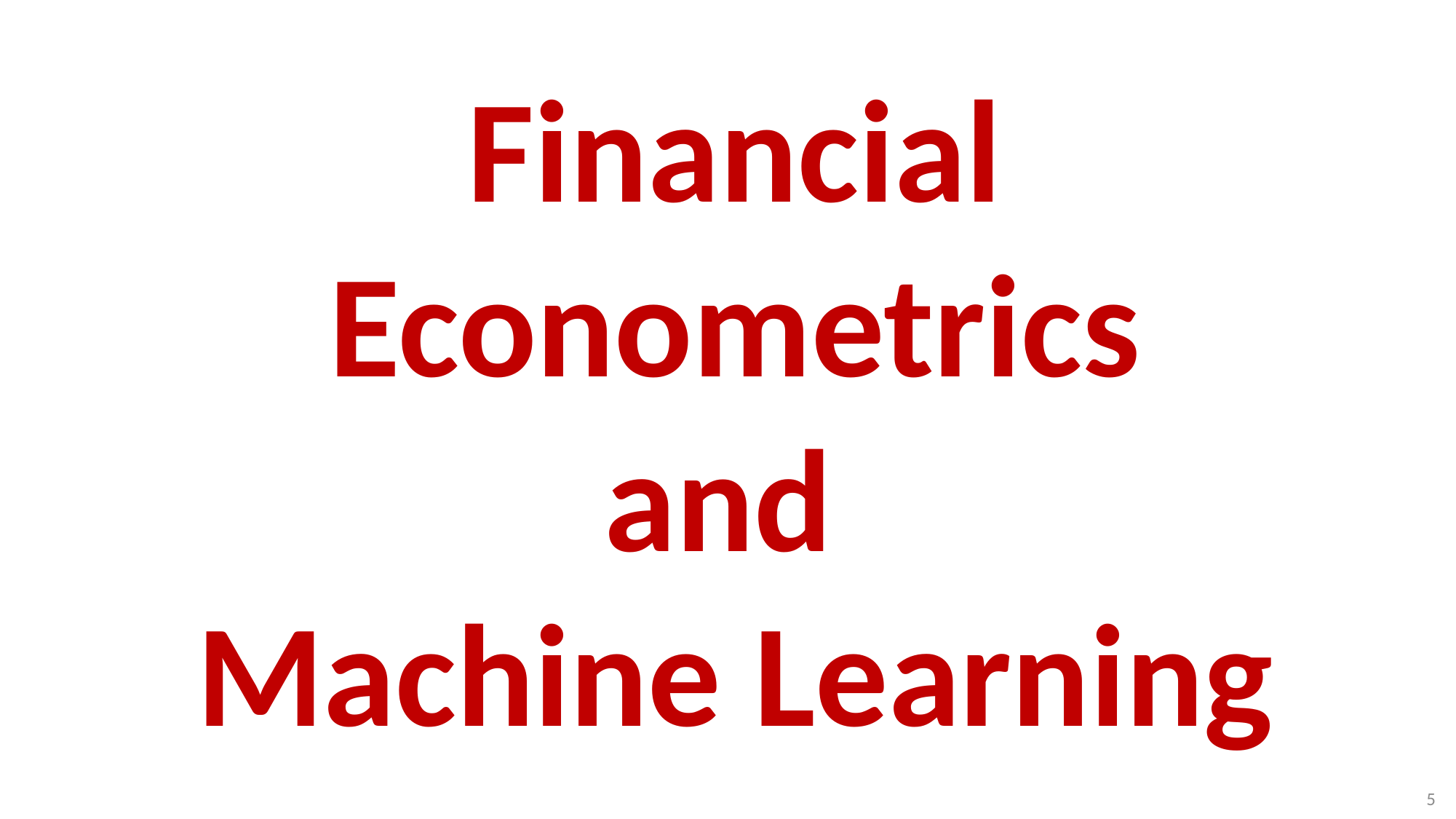

# Financial Econometrics and Machine Learning
5